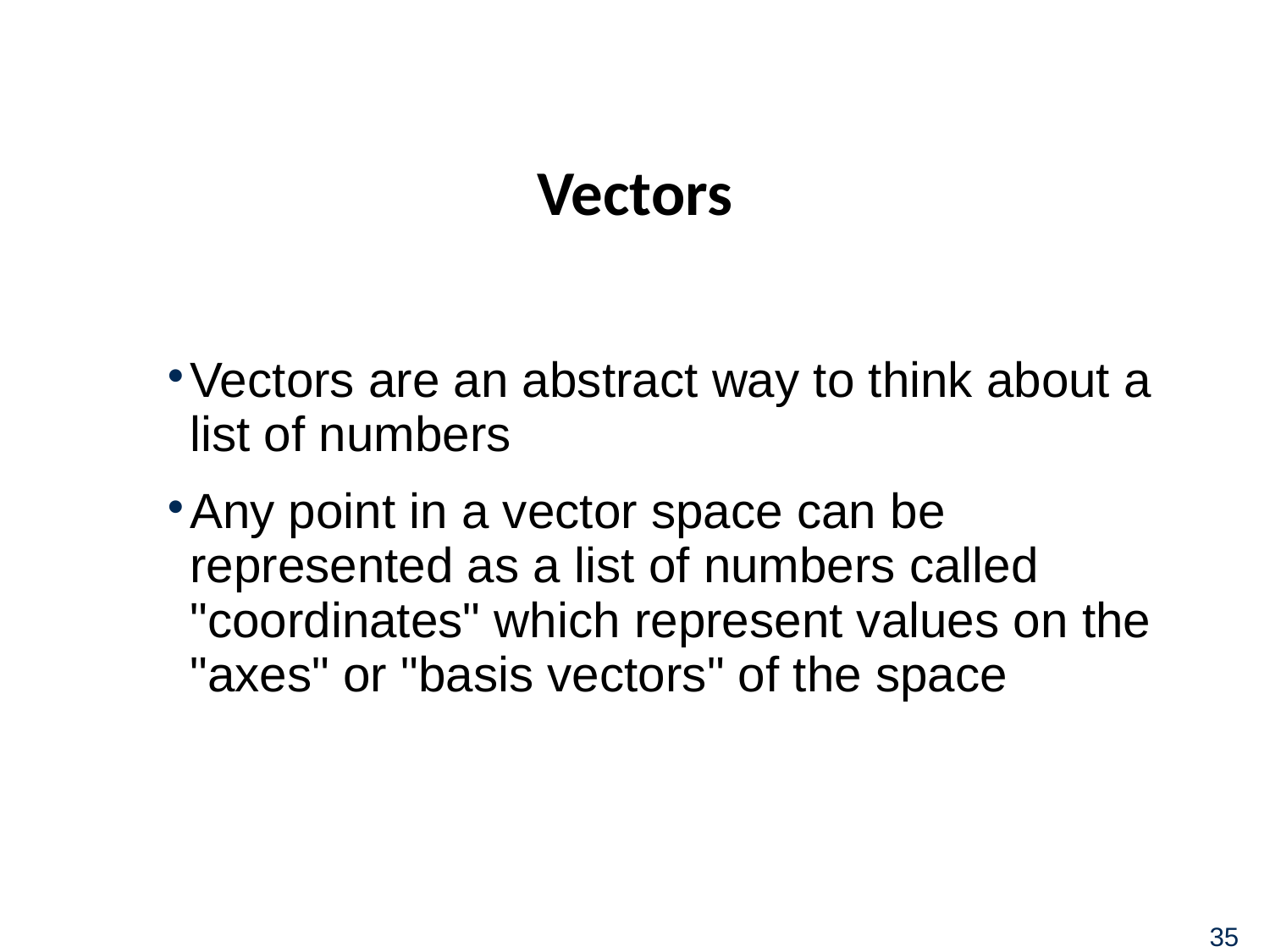

# Vectors
Vectors are an abstract way to think about a list of numbers
Any point in a vector space can be represented as a list of numbers called "coordinates" which represent values on the "axes" or "basis vectors" of the space
35